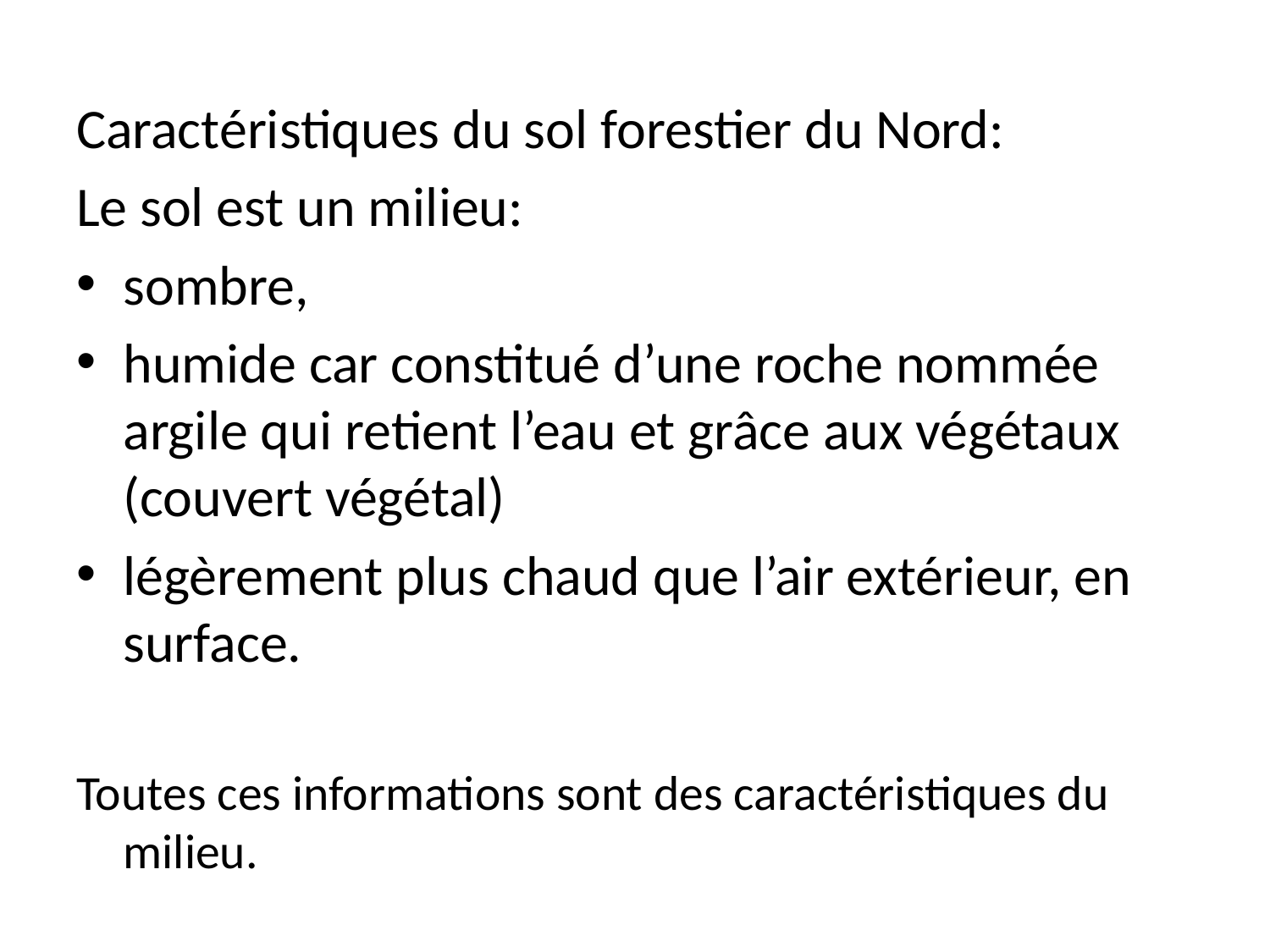

Caractéristiques du sol forestier du Nord:
Le sol est un milieu:
sombre,
humide car constitué d’une roche nommée argile qui retient l’eau et grâce aux végétaux (couvert végétal)
légèrement plus chaud que l’air extérieur, en surface.

Toutes ces informations sont des caractéristiques du milieu.